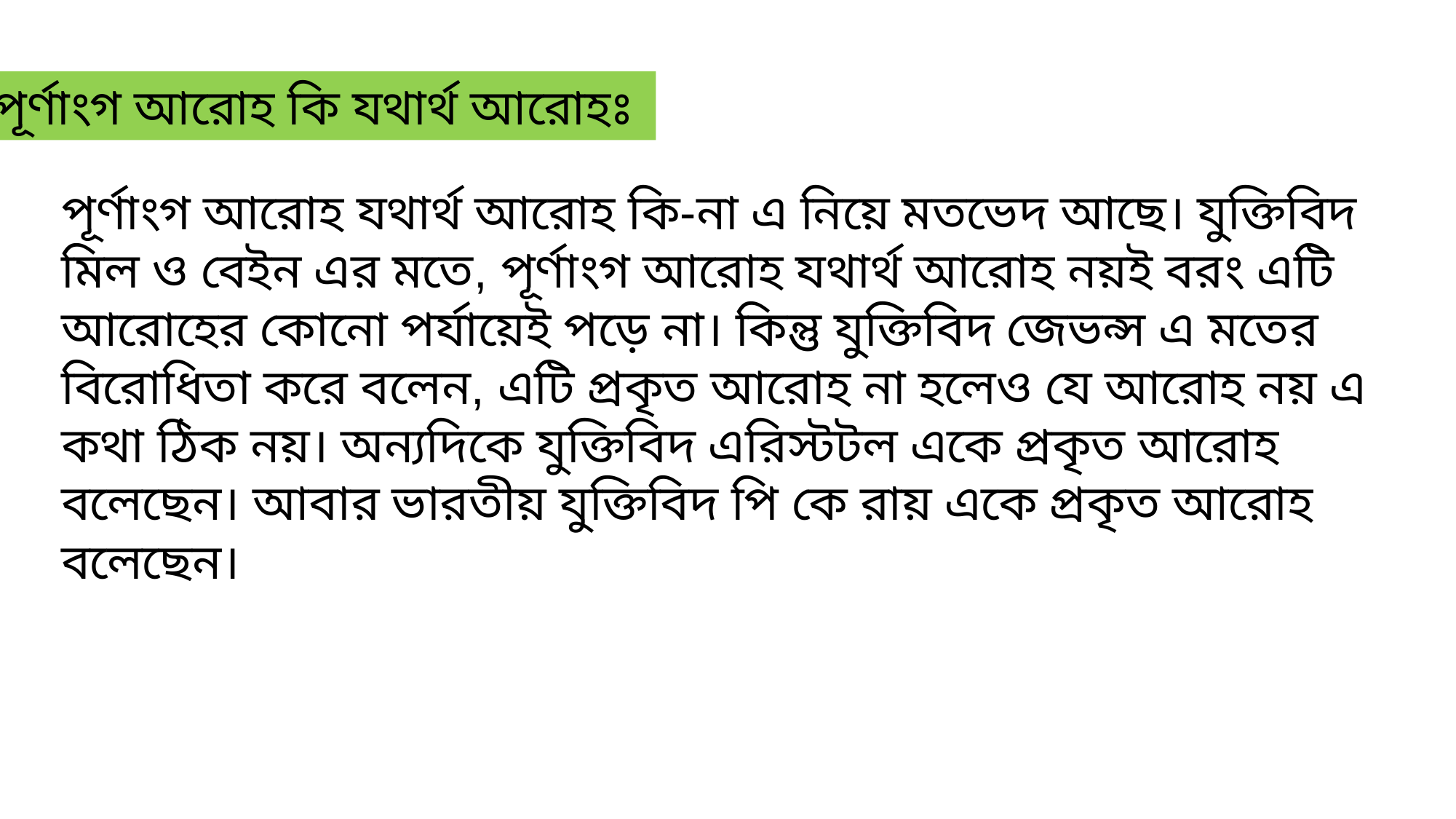

পূর্ণাংগ আরোহ কি যথার্থ আরোহঃ
পূর্ণাংগ আরোহ যথার্থ আরোহ কি-না এ নিয়ে মতভেদ আছে। যুক্তিবিদ মিল ও বেইন এর মতে, পূর্ণাংগ আরোহ যথার্থ আরোহ নয়ই বরং এটি আরোহের কোনো পর্যায়েই পড়ে না। কিন্তু যুক্তিবিদ জেভন্স এ মতের বিরোধিতা করে বলেন, এটি প্রকৃত আরোহ না হলেও যে আরোহ নয় এ কথা ঠিক নয়। অন্যদিকে যুক্তিবিদ এরিস্টটল একে প্রকৃত আরোহ বলেছেন। আবার ভারতীয় যুক্তিবিদ পি কে রায় একে প্রকৃত আরোহ বলেছেন।